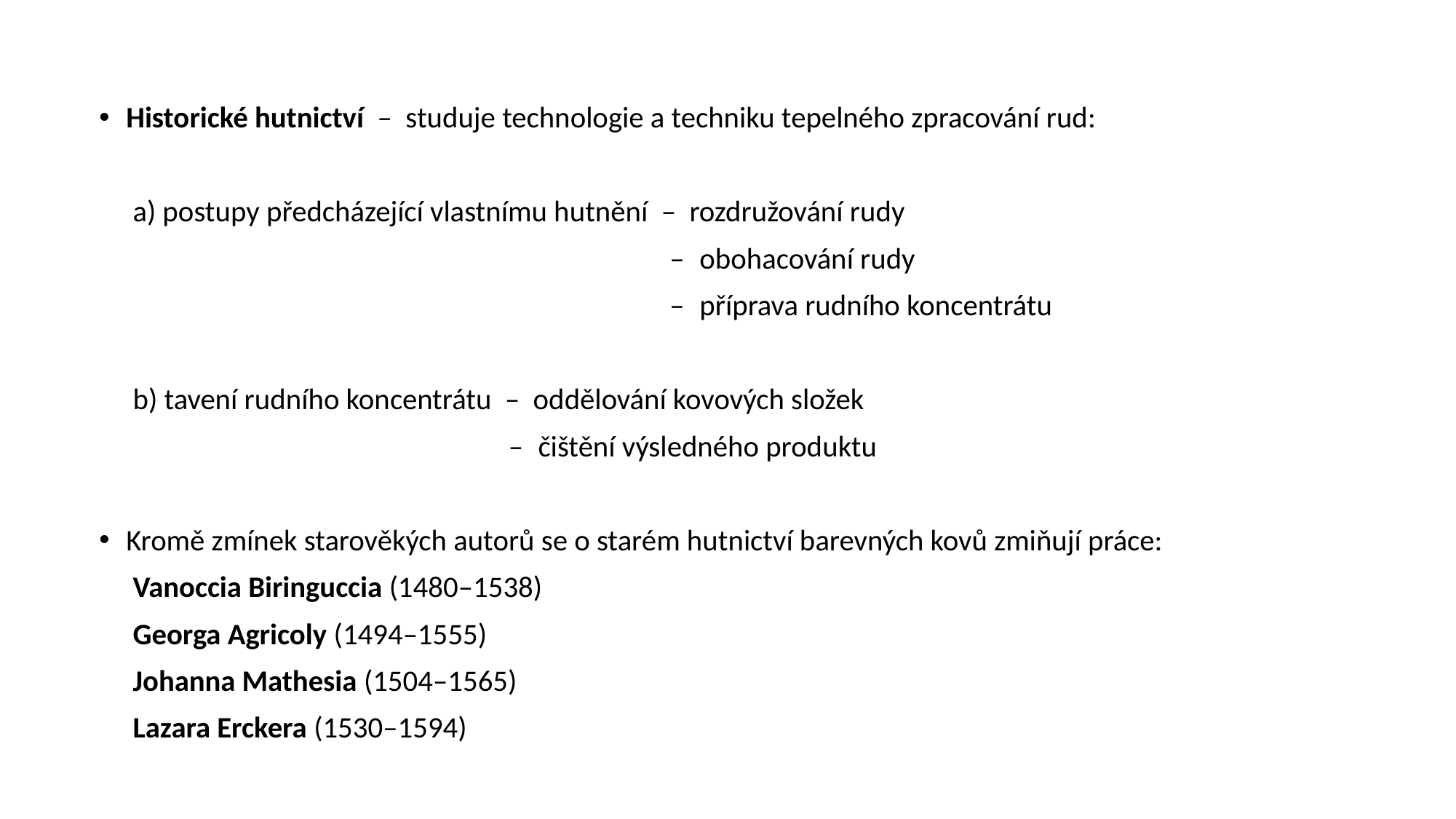

Historické hutnictví  –  studuje technologie a techniku tepelného zpracování rud:

     a) postupy předcházející vlastnímu hutnění  –  rozdružování rudy
                                                                                     –  obohacování rudy
                                                                                     –  příprava rudního koncentrátu

     b) tavení rudního koncentrátu  –  oddělování kovových složek
                                                             –  čištění výsledného produktu

Kromě zmínek starověkých autorů se o starém hutnictví barevných kovů zmiňují práce:
     Vanoccia Biringuccia (1480–1538)
     Georga Agricoly (1494–1555)
     Johanna Mathesia (1504–1565)
     Lazara Erckera (1530–1594)